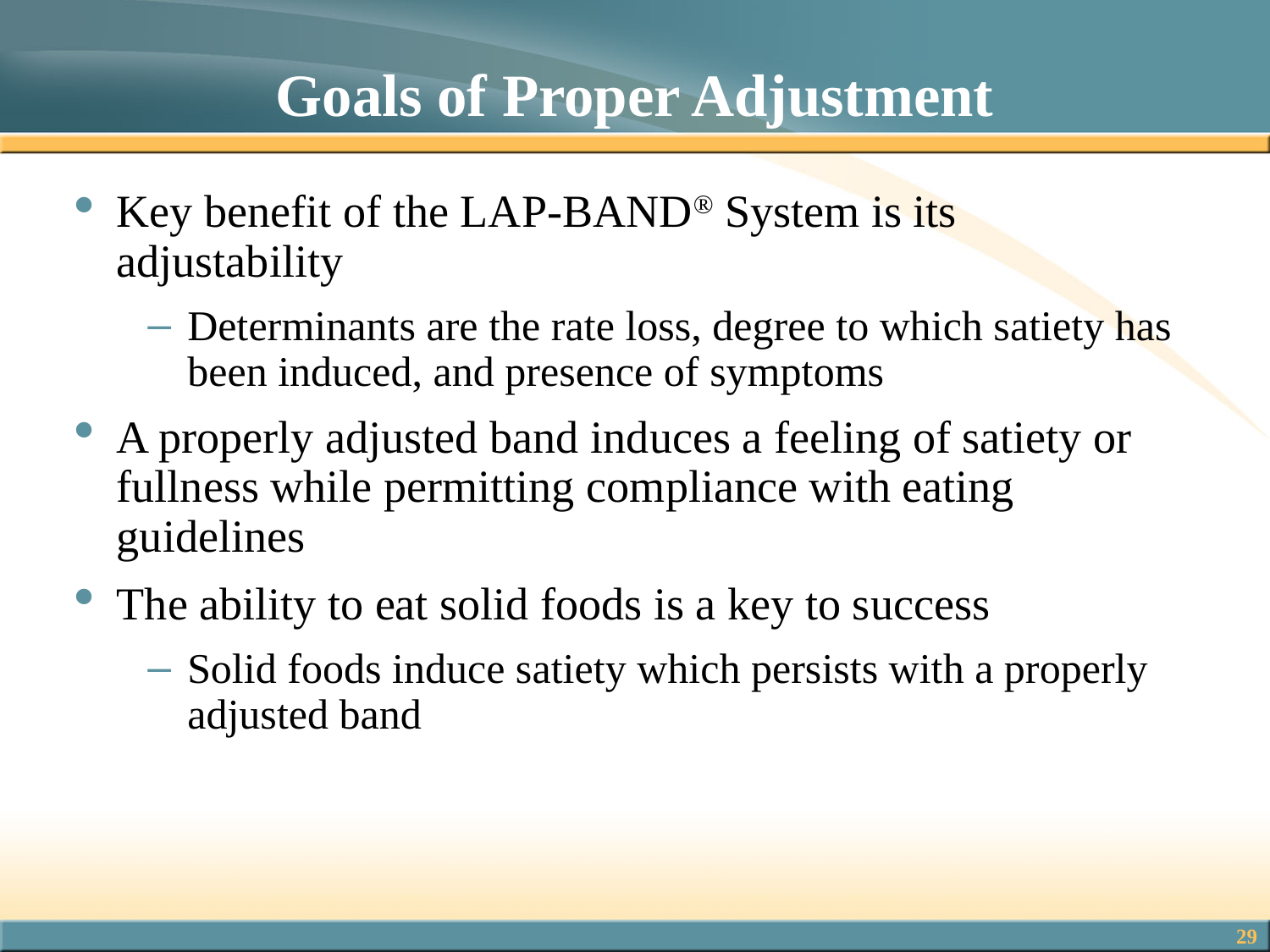

# Goals of Proper Adjustment
Key benefit of the LAP-BAND® System is its adjustability
Determinants are the rate loss, degree to which satiety has been induced, and presence of symptoms
A properly adjusted band induces a feeling of satiety or fullness while permitting compliance with eating guidelines
The ability to eat solid foods is a key to success
Solid foods induce satiety which persists with a properly adjusted band